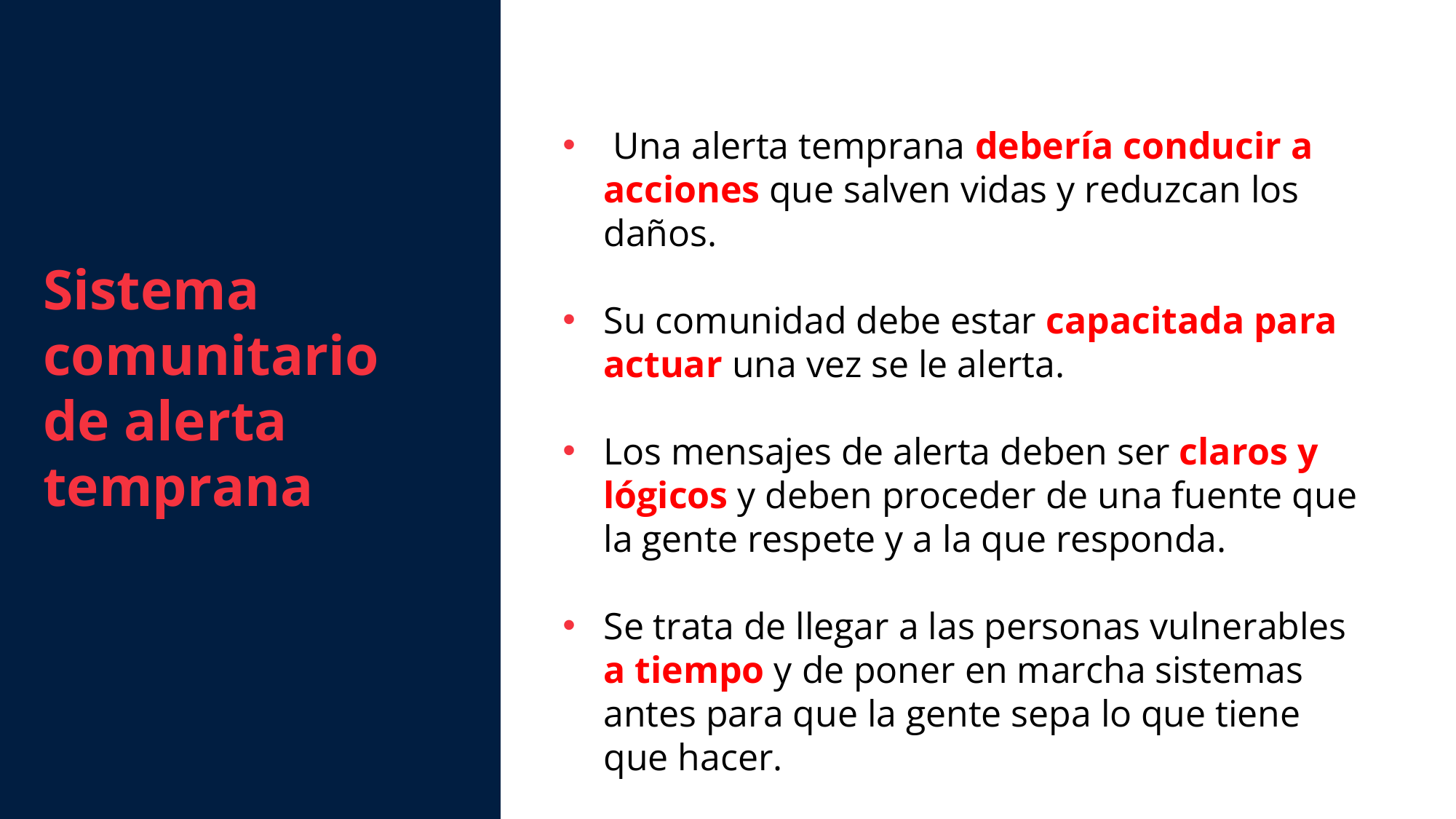

Una alerta temprana debería conducir a acciones que salven vidas y reduzcan los daños.

Su comunidad debe estar capacitada para actuar una vez se le alerta.

Los mensajes de alerta deben ser claros y lógicos y deben proceder de una fuente que la gente respete y a la que responda.

Se trata de llegar a las personas vulnerables a tiempo y de poner en marcha sistemas antes para que la gente sepa lo que tiene que hacer.
Sistema comunitario de alerta temprana